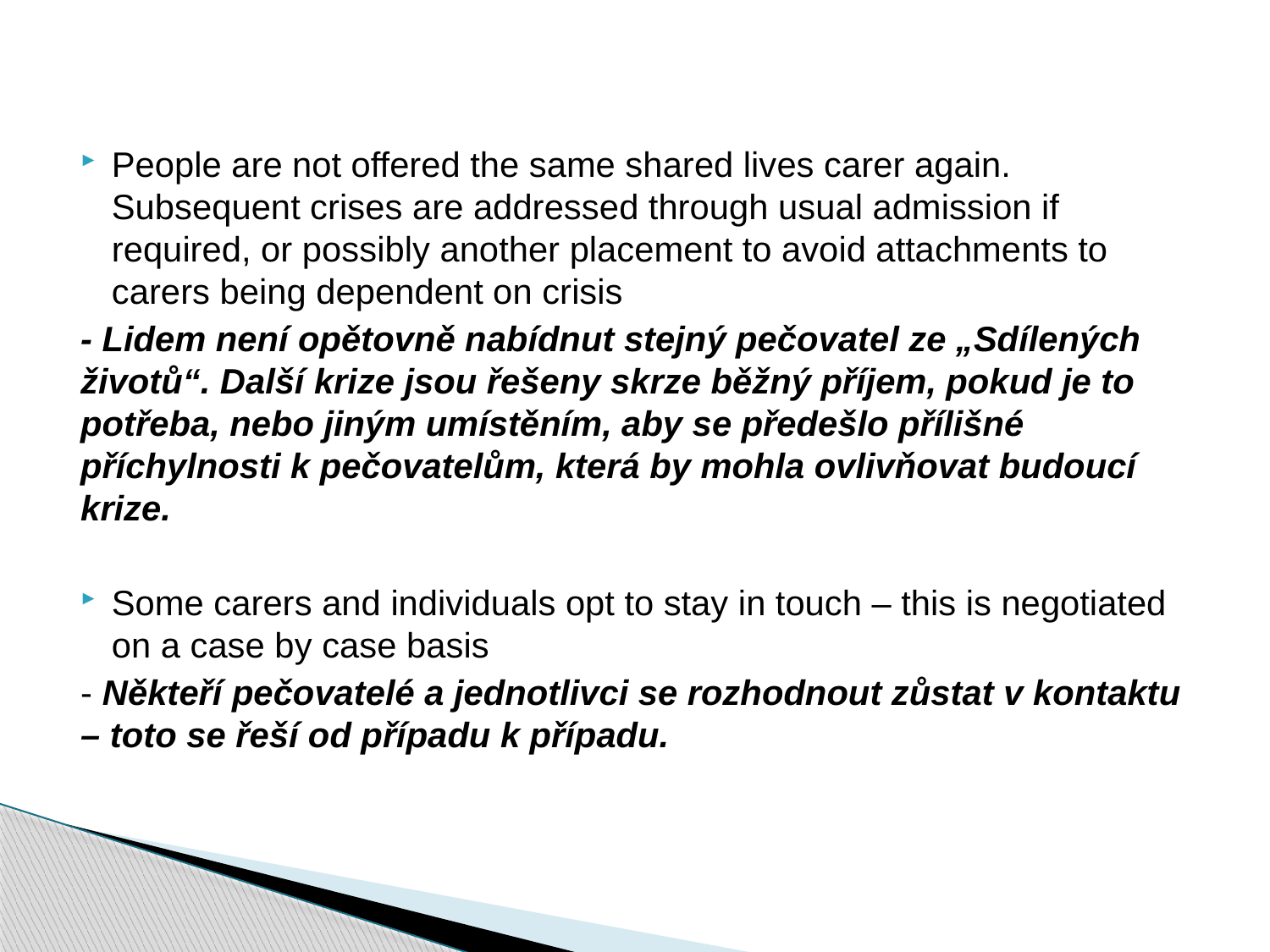

People are not offered the same shared lives carer again. Subsequent crises are addressed through usual admission if required, or possibly another placement to avoid attachments to carers being dependent on crisis
- Lidem není opětovně nabídnut stejný pečovatel ze „Sdílených životů“. Další krize jsou řešeny skrze běžný příjem, pokud je to potřeba, nebo jiným umístěním, aby se předešlo přílišné příchylnosti k pečovatelům, která by mohla ovlivňovat budoucí krize.

Some carers and individuals opt to stay in touch – this is negotiated on a case by case basis
- Někteří pečovatelé a jednotlivci se rozhodnout zůstat v kontaktu – toto se řeší od případu k případu.